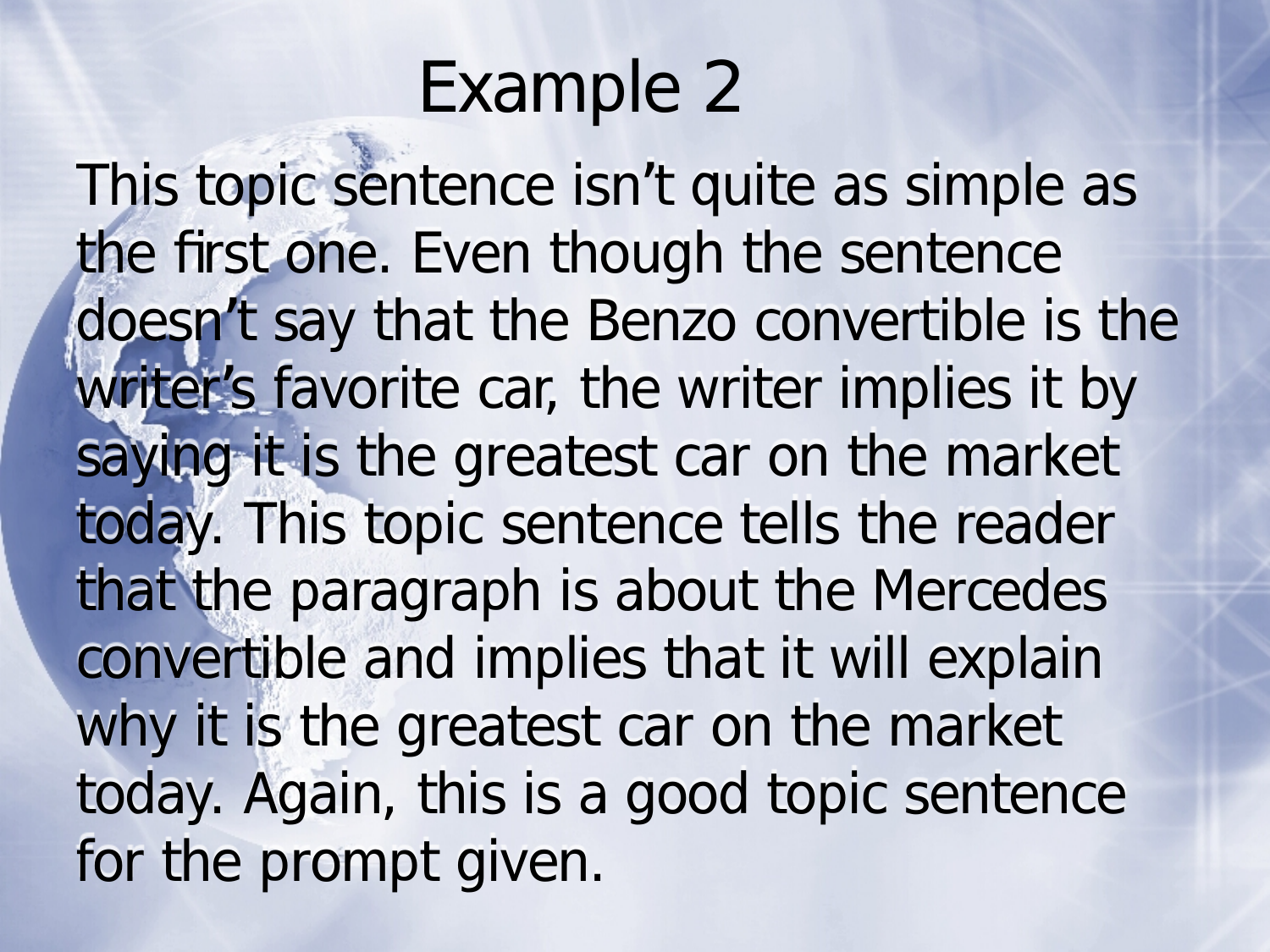

Example 2
This topic sentence isn’t quite as simple as the first one. Even though the sentence doesn’t say that the Benzo convertible is the writer’s favorite car, the writer implies it by saying it is the greatest car on the market today. This topic sentence tells the reader that the paragraph is about the Mercedes convertible and implies that it will explain why it is the greatest car on the market today. Again, this is a good topic sentence for the prompt given.